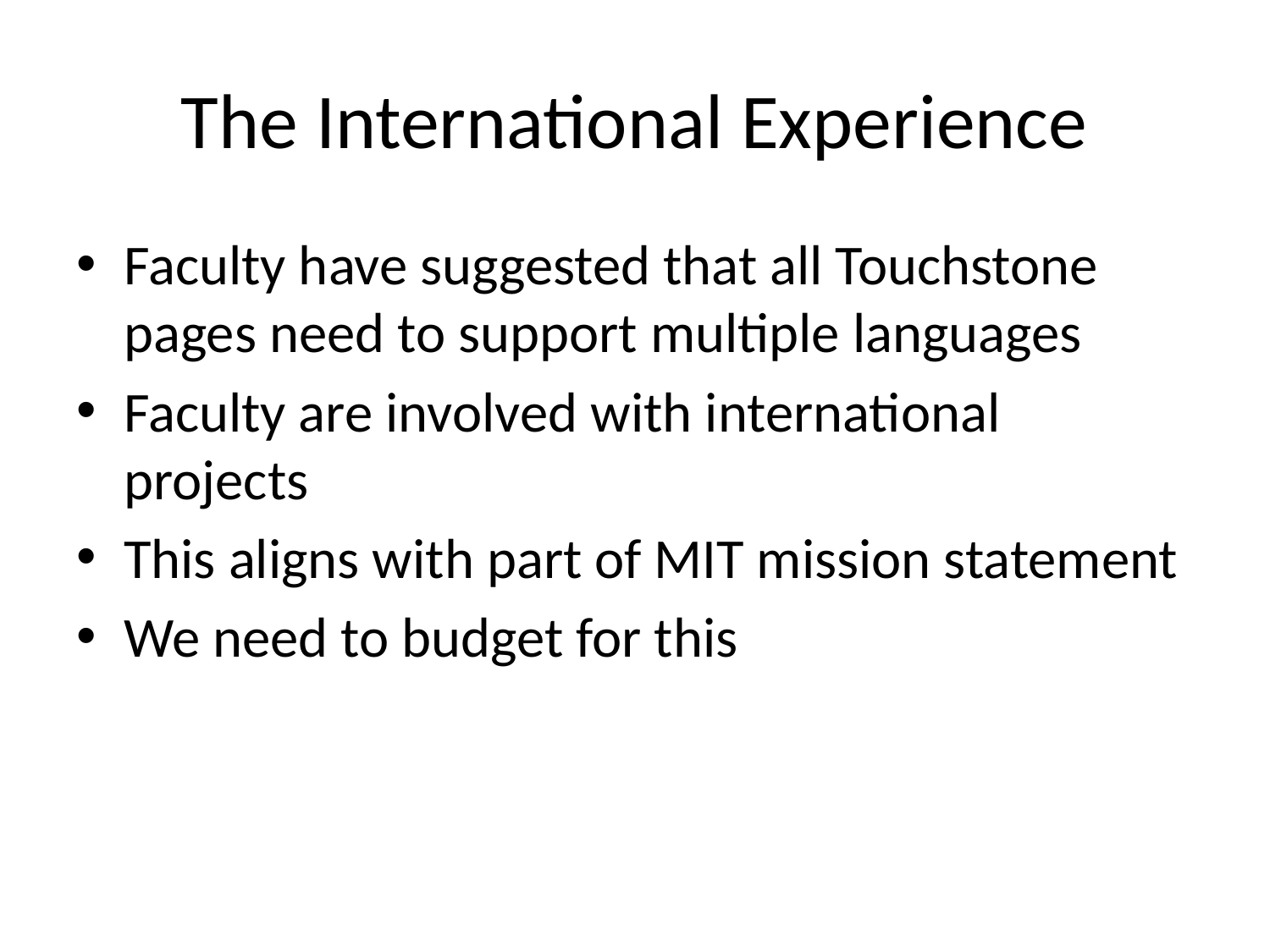

# The International Experience
Faculty have suggested that all Touchstone pages need to support multiple languages
Faculty are involved with international projects
This aligns with part of MIT mission statement
We need to budget for this